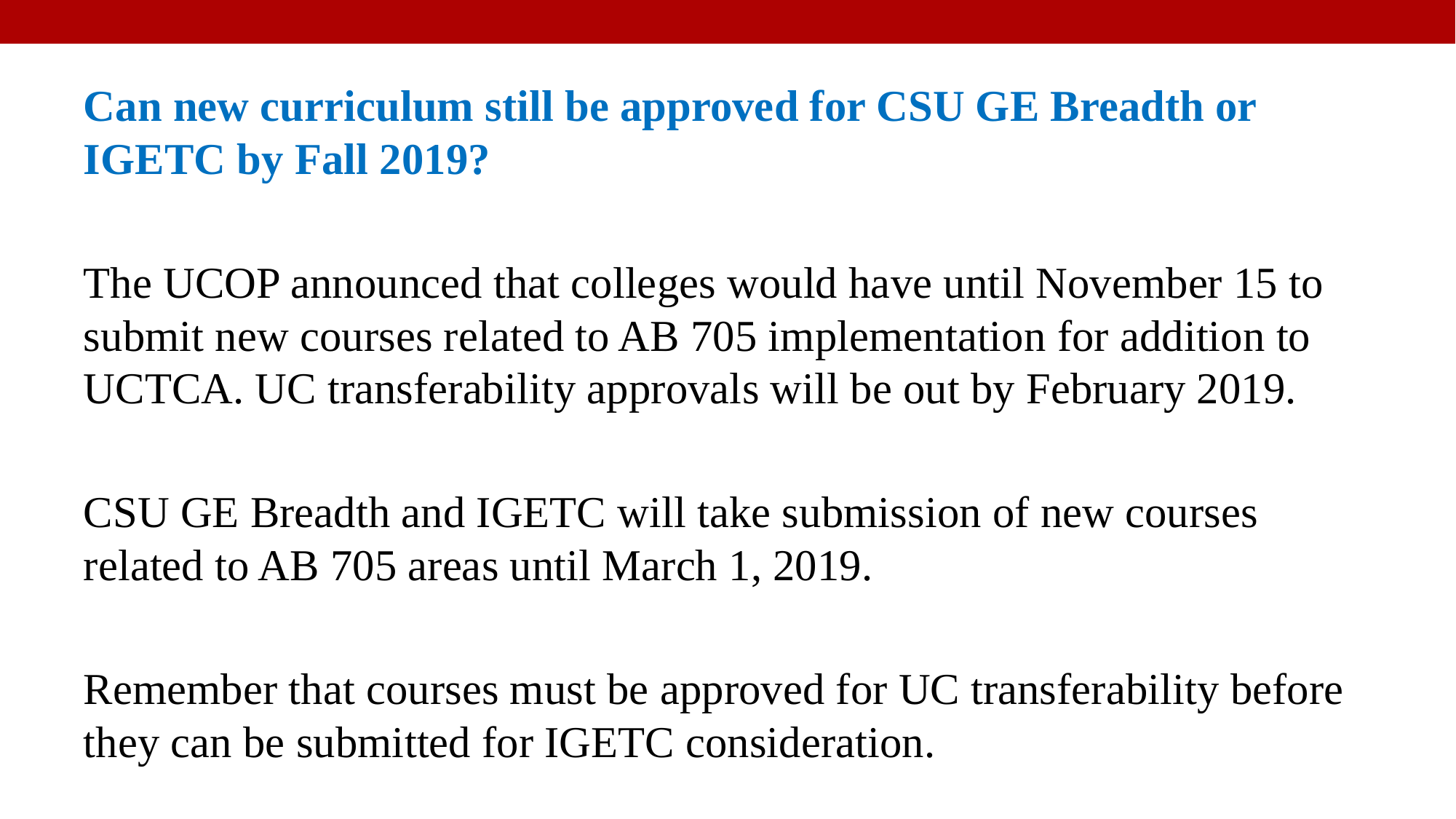

Can new curriculum still be approved for CSU GE Breadth or IGETC by Fall 2019?

The UCOP announced that colleges would have until November 15 to submit new courses related to AB 705 implementation for addition to UCTCA. UC transferability approvals will be out by February 2019.

CSU GE Breadth and IGETC will take submission of new courses related to AB 705 areas until March 1, 2019.

Remember that courses must be approved for UC transferability before they can be submitted for IGETC consideration.